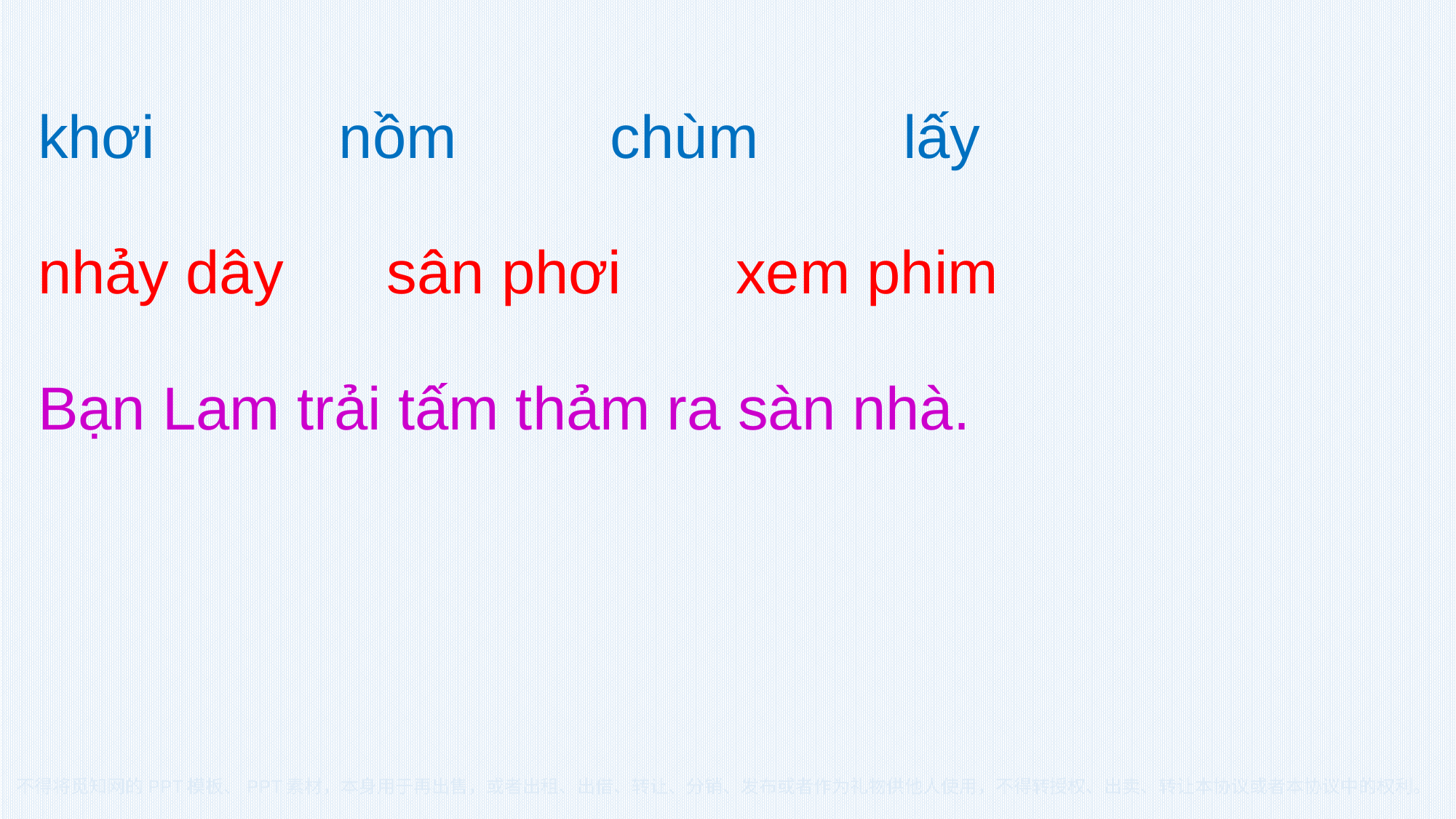

khơi
nồm
chùm
lấy
nhảy dây
sân phơi
xem phim
Bạn Lam trải tấm thảm ra sàn nhà.